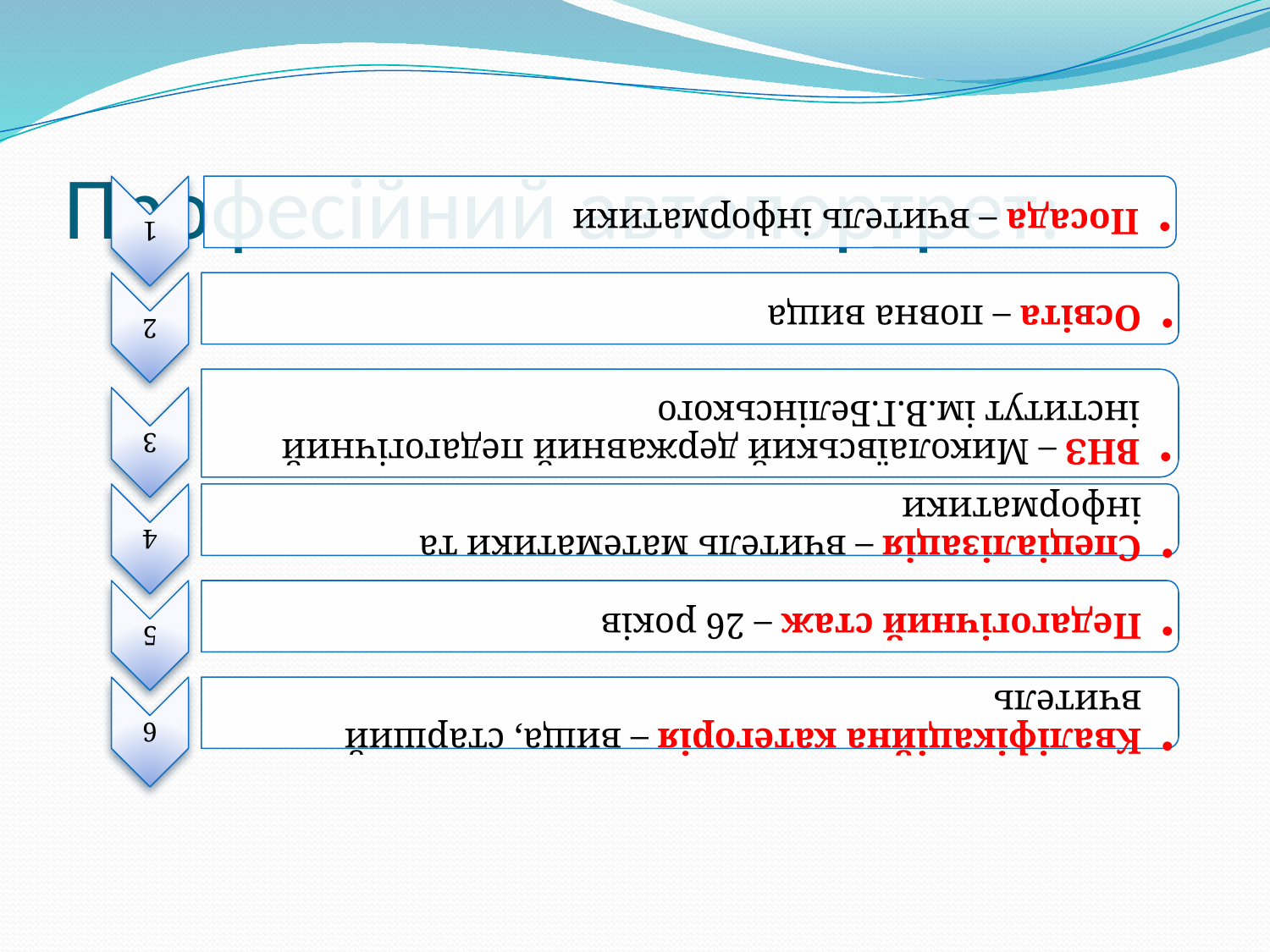

# Професійний автопортрет:
1
Посада – вчитель інформатики
2
Освіта – повна вища
3
ВНЗ – Миколаївський державний педагогічний інститут ім.В.Г.Белінського
4
Спеціалізація – вчитель математики та інформатики
5
Педагогічний стаж – 26 років
6
Кваліфікаційна категорія – вища, старший вчитель